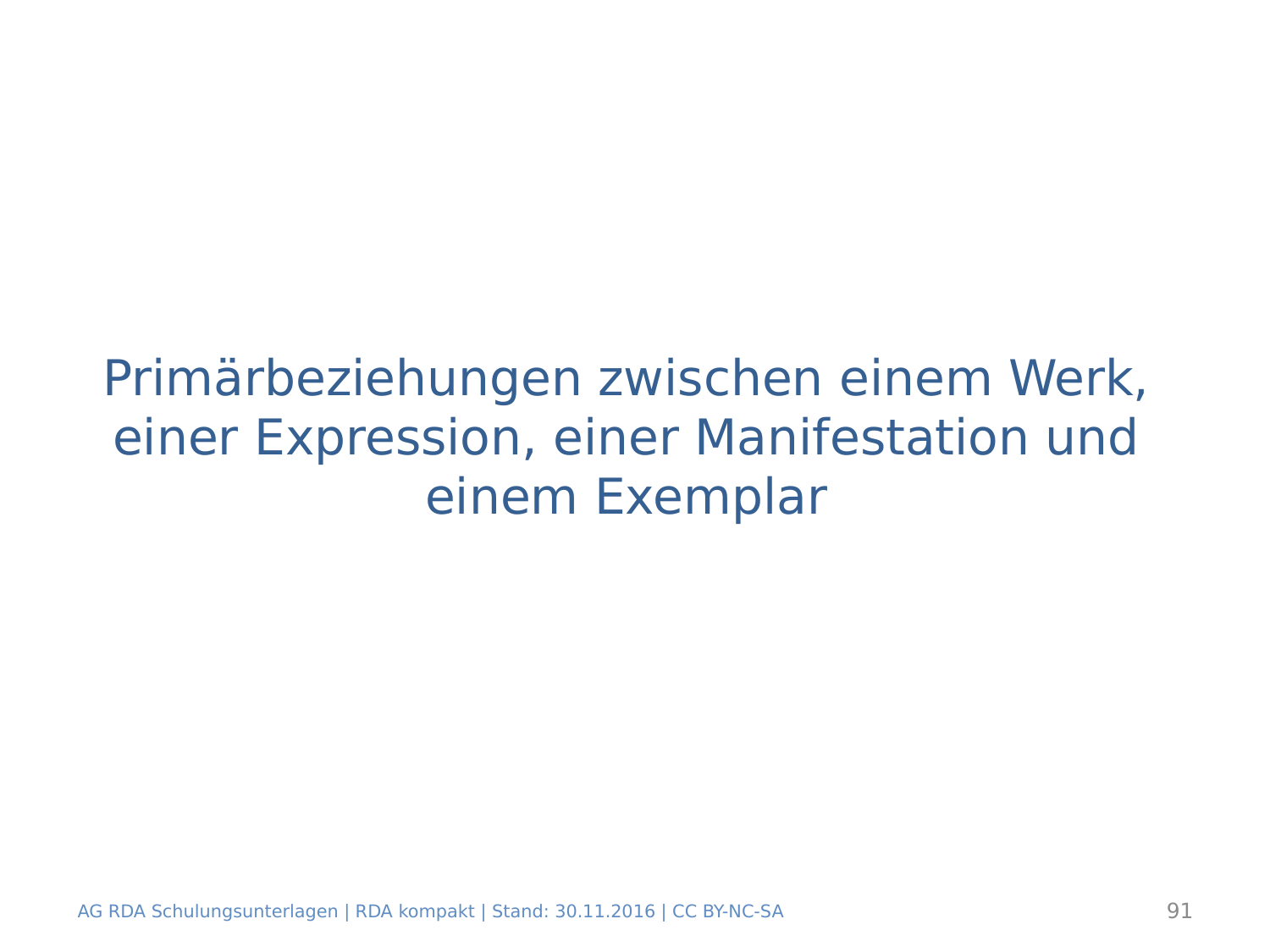

# Primärbeziehungen zwischen einem Werk, einer Expression, einer Manifestation und einem Exemplar
AG RDA Schulungsunterlagen | RDA kompakt | Stand: 30.11.2016 | CC BY-NC-SA
91